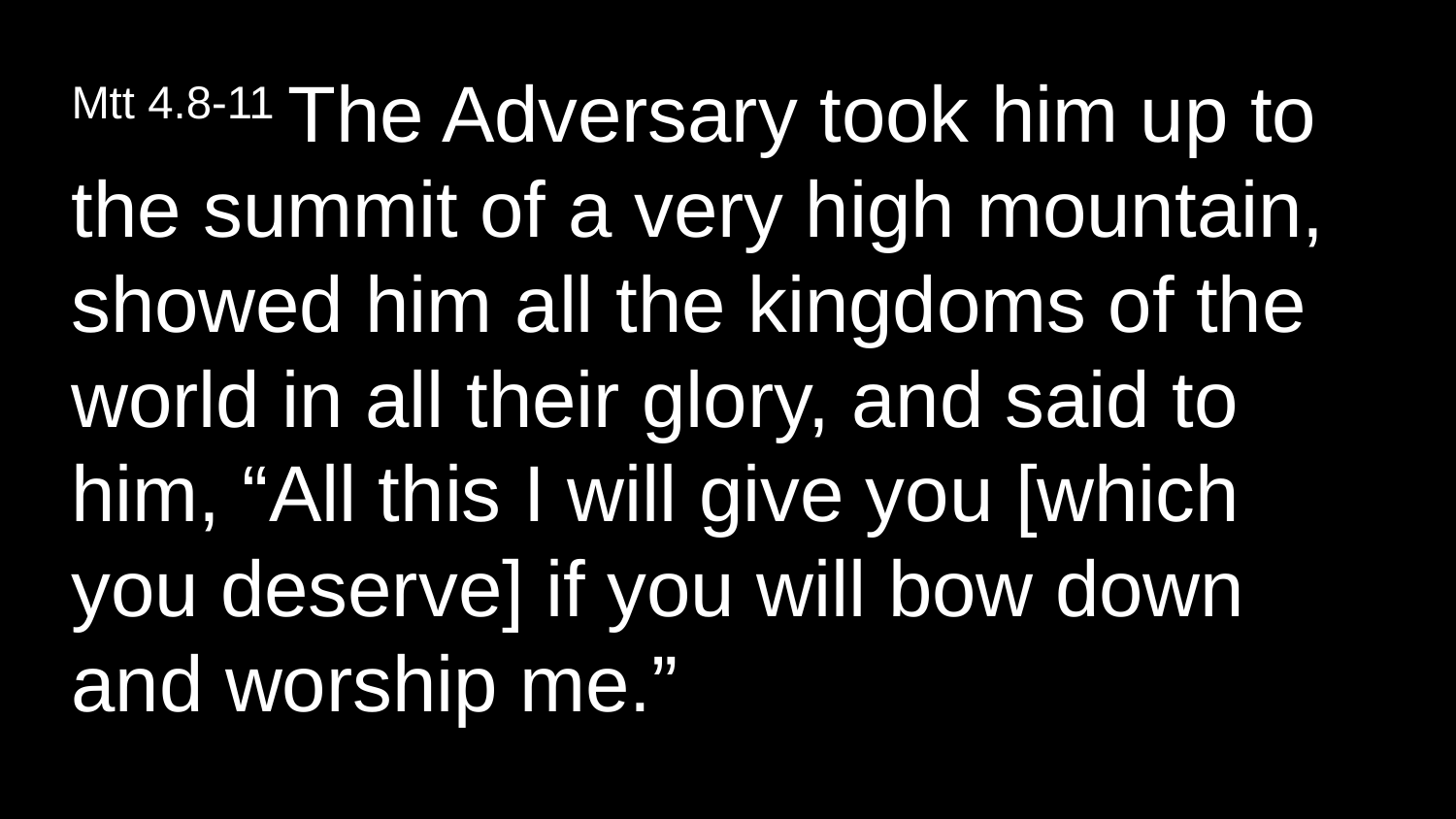

Mtt 4.8-11 The Adversary took him up to the summit of a very high mountain, showed him all the kingdoms of the world in all their glory, and said to him, “All this I will give you [which you deserve] if you will bow down and worship me.”